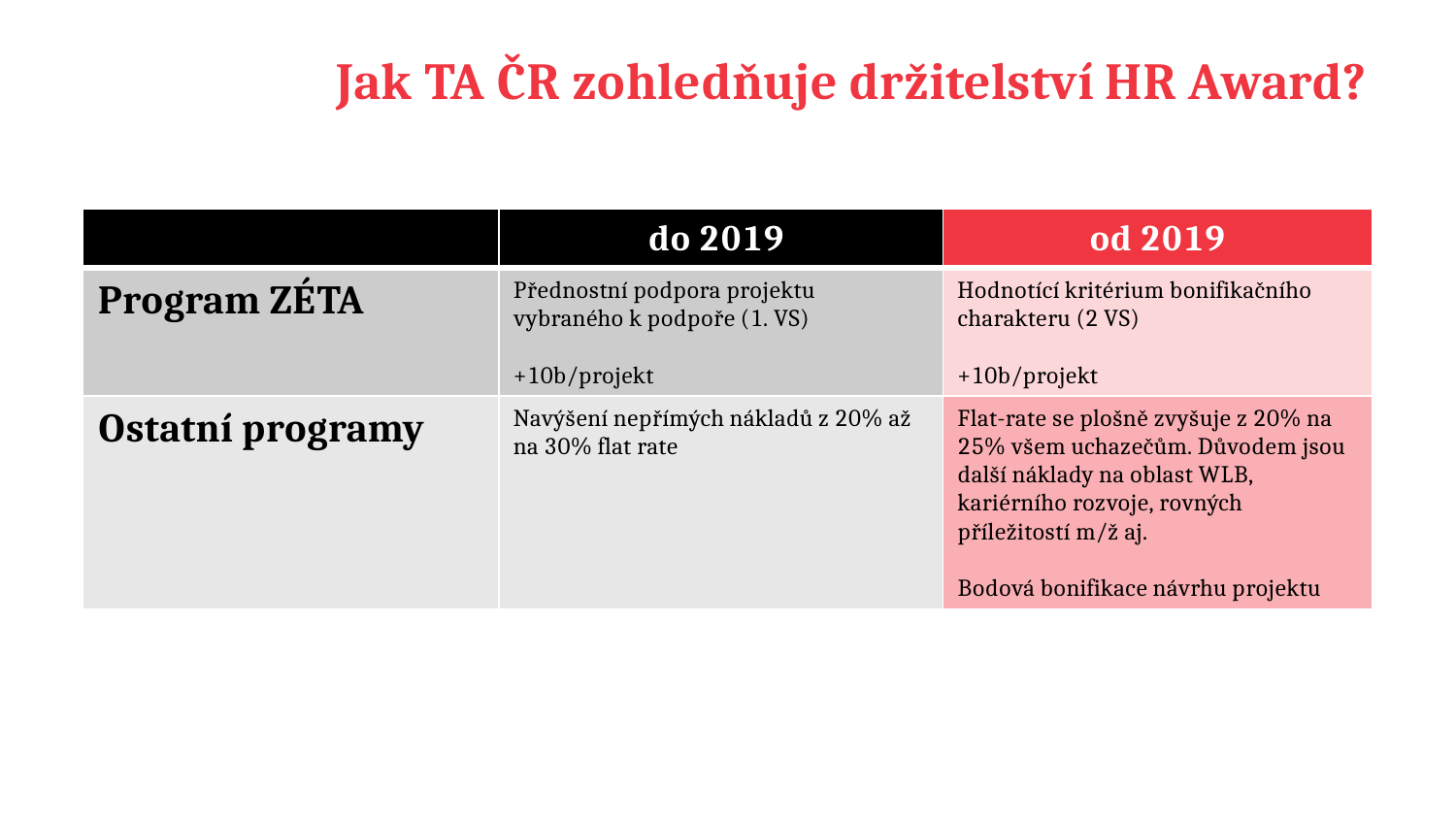

# Jak TA ČR zohledňuje držitelství HR Award?
|  | do 2019 | od 2019 |
| --- | --- | --- |
| Program ZÉTA | Přednostní podpora projektu vybraného k podpoře (1. VS) +10b/projekt | Hodnotící kritérium bonifikačního charakteru (2 VS) +10b/projekt |
| Ostatní programy | Navýšení nepřímých nákladů z 20% až na 30% flat rate | Flat-rate se plošně zvyšuje z 20% na 25% všem uchazečům. Důvodem jsou další náklady na oblast WLB, kariérního rozvoje, rovných příležitostí m/ž aj. Bodová bonifikace návrhu projektu |